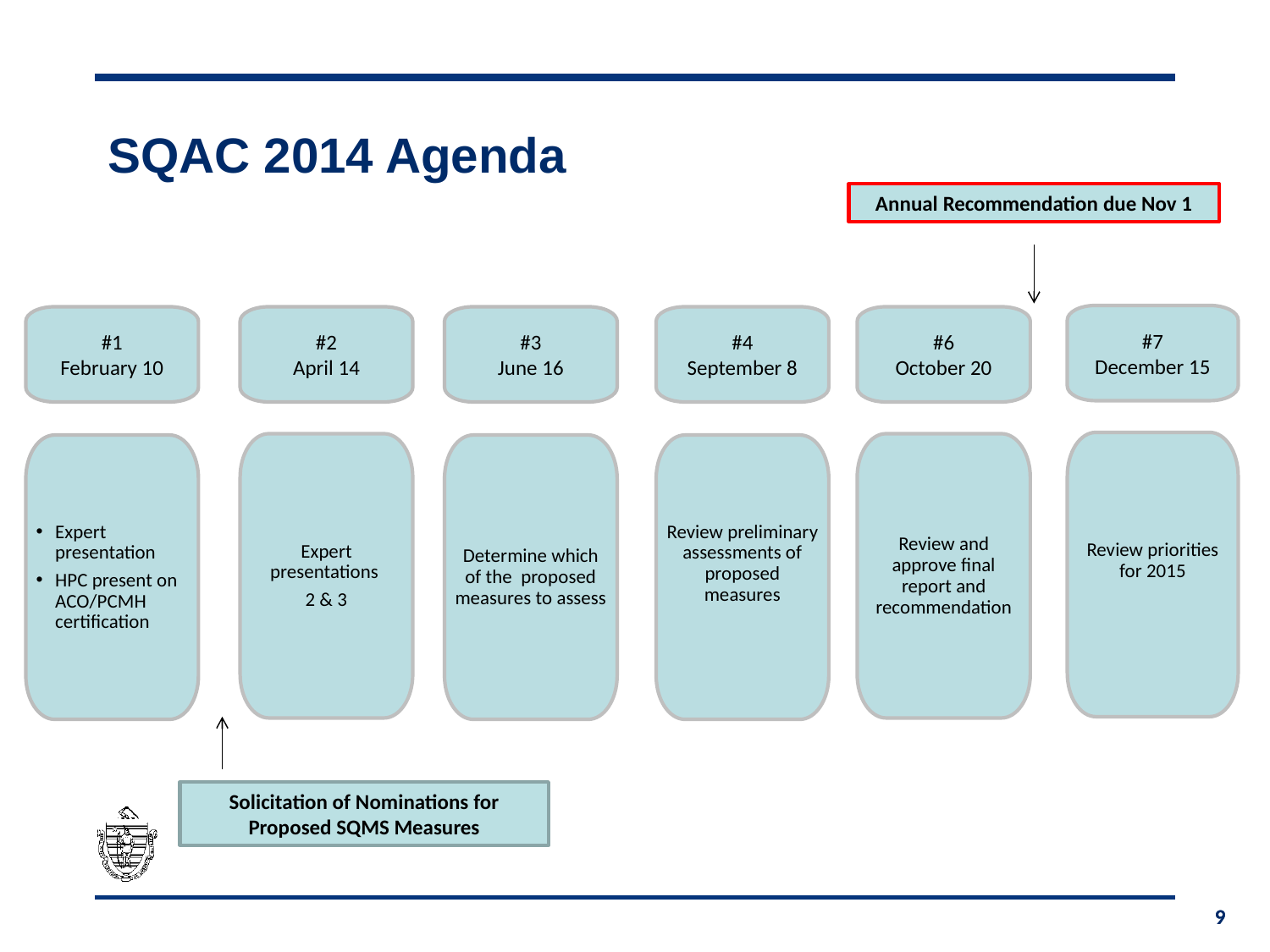

# SQAC 2014 Agenda
Annual Recommendation due Nov 1
#7
December 15
#1
February 10
#2
April 14
#3
June 16
#4
September 8
#6
October 20
Review priorities for 2015

Expert presentations
2 & 3
Review and approve final report and recommendation
Expert presentation
HPC present on ACO/PCMH certification
Determine which of the  proposed measures to assess
Review preliminary assessments of proposed measures

Solicitation of Nominations for Proposed SQMS Measures